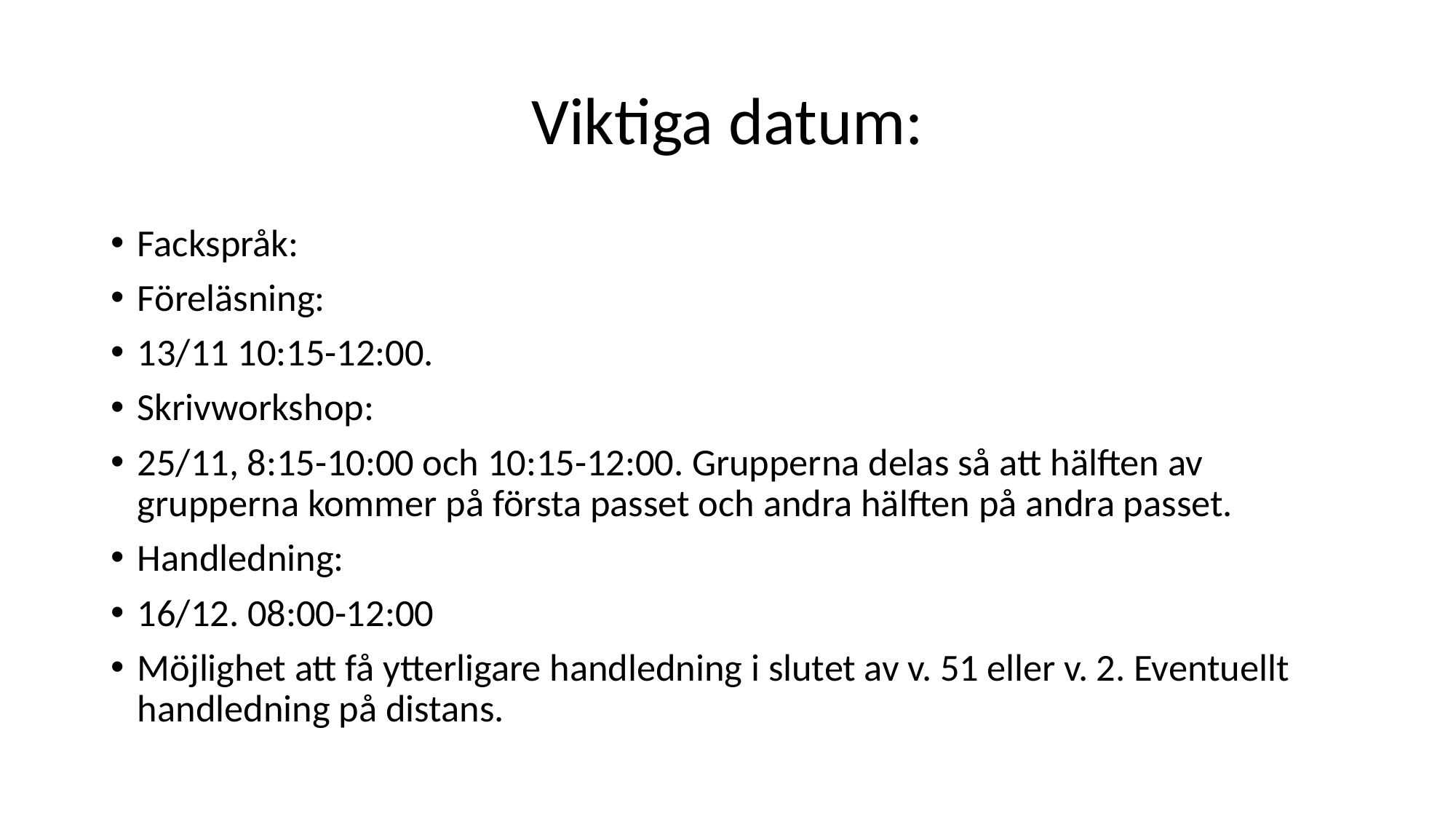

# Viktiga datum:
Fackspråk:
Föreläsning:
13/11 10:15-12:00.
Skrivworkshop:
25/11, 8:15-10:00 och 10:15-12:00. Grupperna delas så att hälften av grupperna kommer på första passet och andra hälften på andra passet.
Handledning:
16/12. 08:00-12:00
Möjlighet att få ytterligare handledning i slutet av v. 51 eller v. 2. Eventuellt handledning på distans.